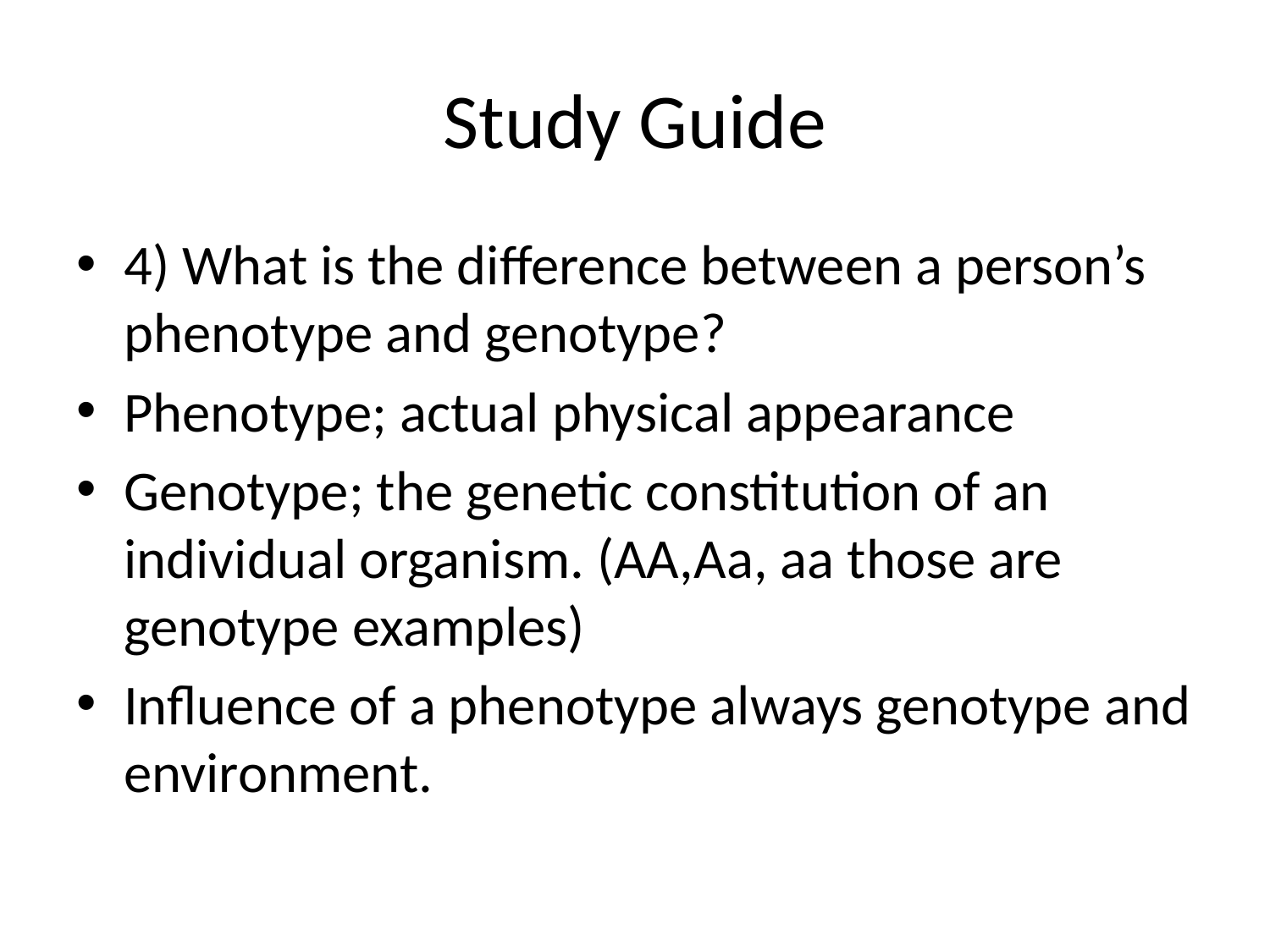

# Study Guide
4) What is the difference between a person’s phenotype and genotype?
Phenotype; actual physical appearance
Genotype; the genetic constitution of an individual organism. (AA,Aa, aa those are genotype examples)
Influence of a phenotype always genotype and environment.